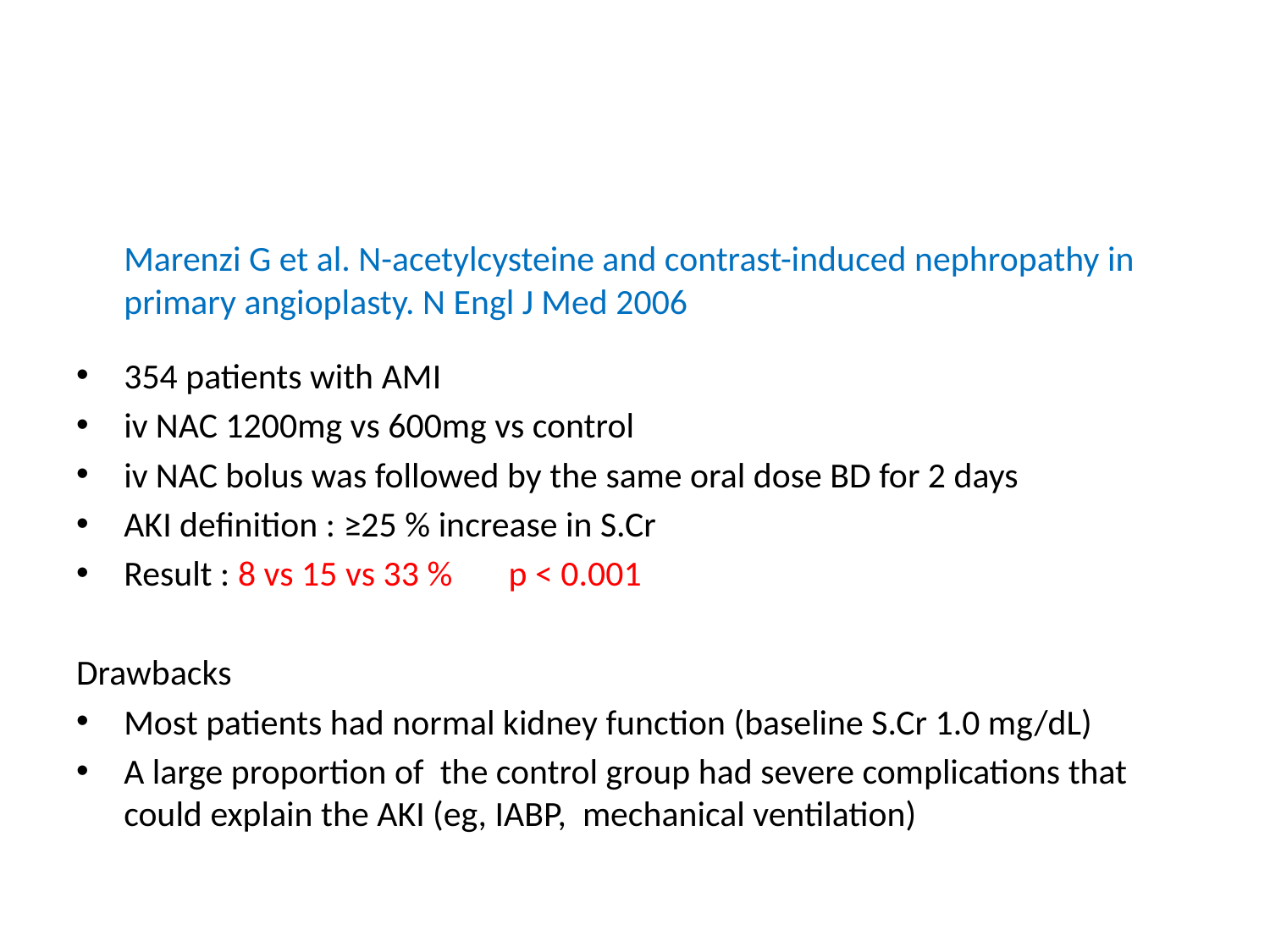

#
	Marenzi G et al. N-acetylcysteine and contrast-induced nephropathy in primary angioplasty. N Engl J Med 2006

354 patients with AMI
iv NAC 1200mg vs 600mg vs control
iv NAC bolus was followed by the same oral dose BD for 2 days
AKI definition : ≥25 % increase in S.Cr
Result : 8 vs 15 vs 33 %       p < 0.001

Drawbacks
Most patients had normal kidney function (baseline S.Cr 1.0 mg/dL)
A large proportion of  the control group had severe complications that could explain the AKI (eg, IABP,  mechanical ventilation)